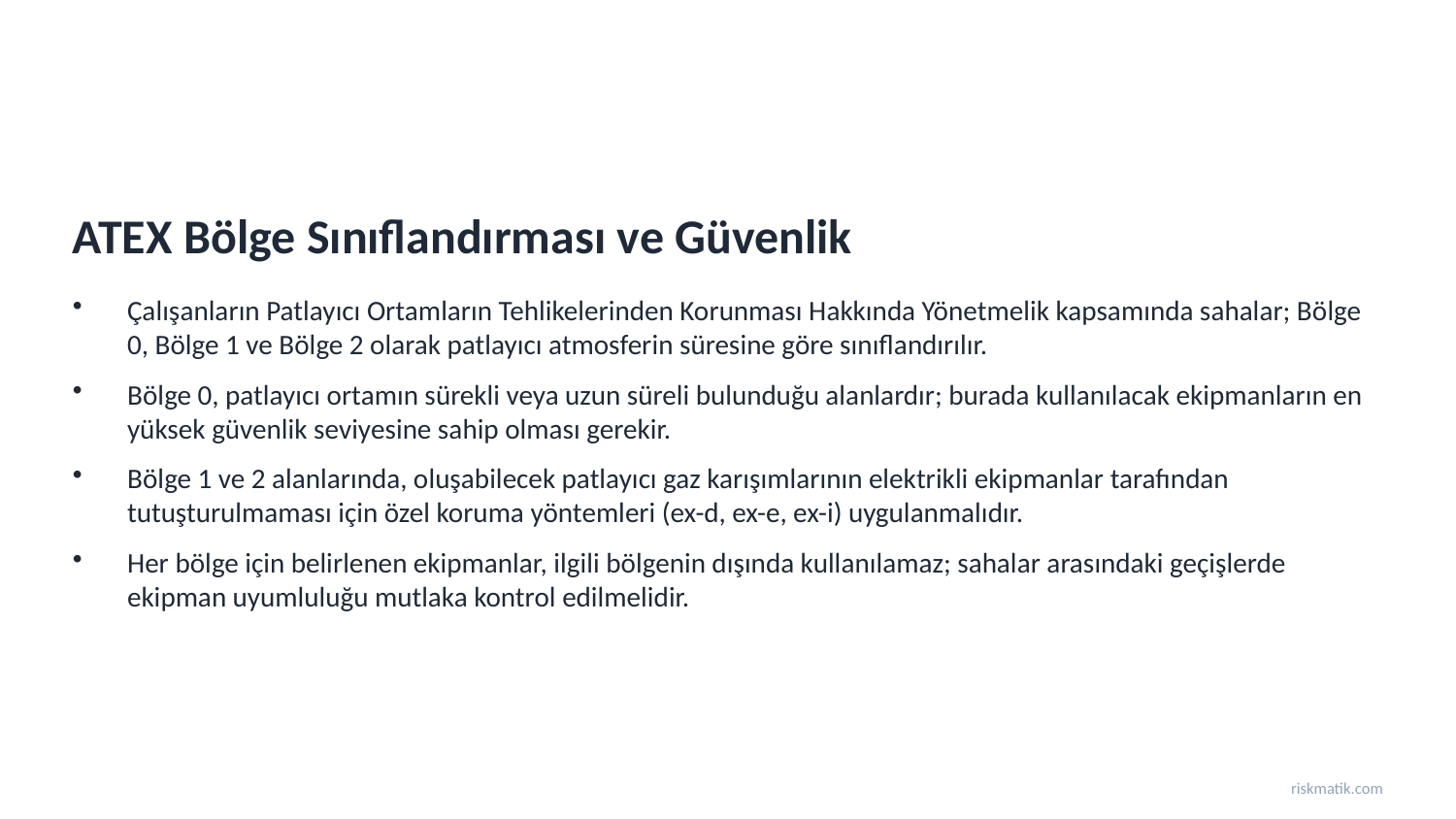

ATEX Bölge Sınıflandırması ve Güvenlik
Çalışanların Patlayıcı Ortamların Tehlikelerinden Korunması Hakkında Yönetmelik kapsamında sahalar; Bölge 0, Bölge 1 ve Bölge 2 olarak patlayıcı atmosferin süresine göre sınıflandırılır.
Bölge 0, patlayıcı ortamın sürekli veya uzun süreli bulunduğu alanlardır; burada kullanılacak ekipmanların en yüksek güvenlik seviyesine sahip olması gerekir.
Bölge 1 ve 2 alanlarında, oluşabilecek patlayıcı gaz karışımlarının elektrikli ekipmanlar tarafından tutuşturulmaması için özel koruma yöntemleri (ex-d, ex-e, ex-i) uygulanmalıdır.
Her bölge için belirlenen ekipmanlar, ilgili bölgenin dışında kullanılamaz; sahalar arasındaki geçişlerde ekipman uyumluluğu mutlaka kontrol edilmelidir.
riskmatik.com